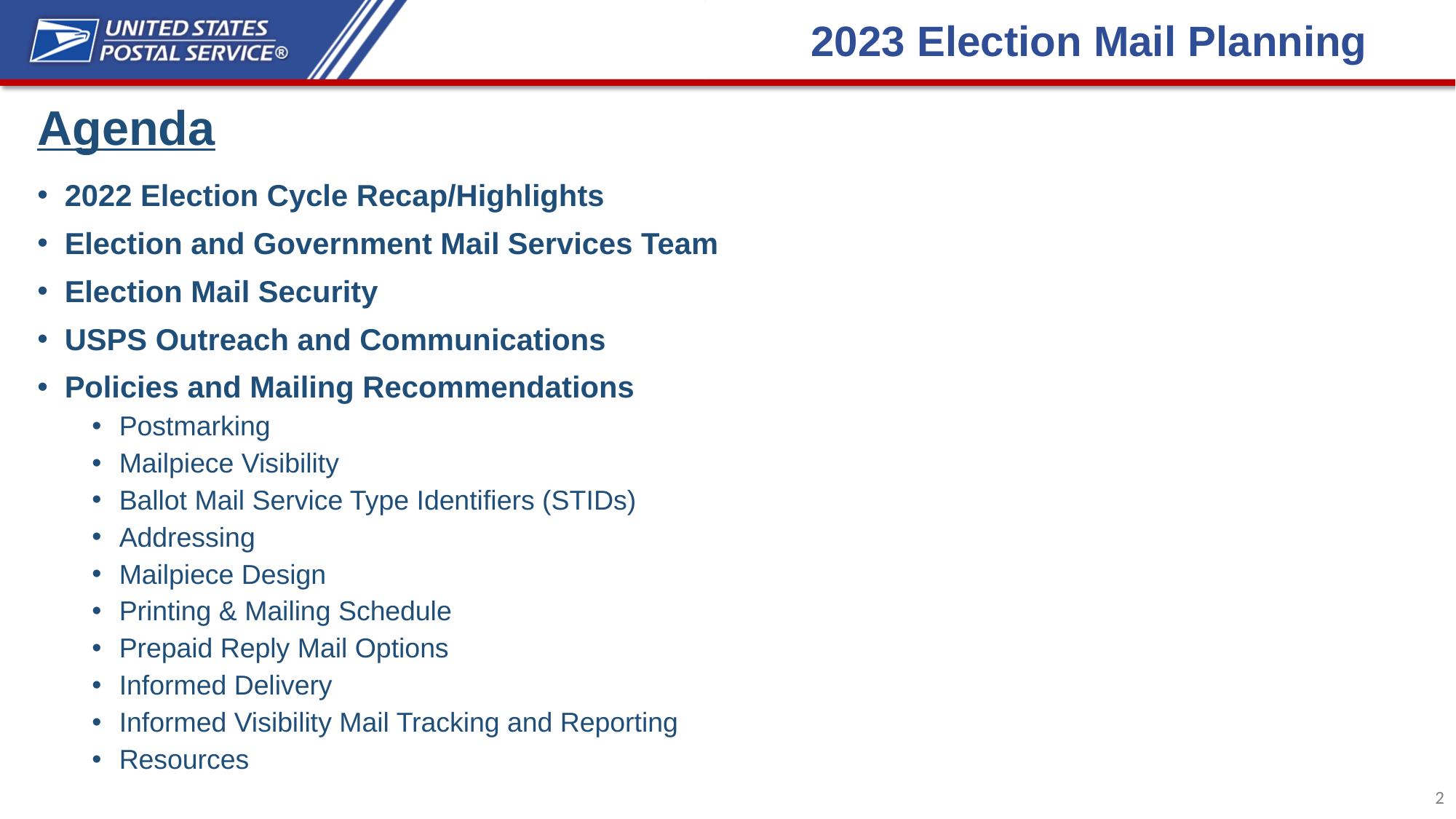

2023 Election Mail Planning
Agenda
2022 Election Cycle Recap/Highlights
Election and Government Mail Services Team
Election Mail Security
USPS Outreach and Communications
Policies and Mailing Recommendations
Postmarking
Mailpiece Visibility
Ballot Mail Service Type Identifiers (STIDs)
Addressing
Mailpiece Design
Printing & Mailing Schedule
Prepaid Reply Mail Options
Informed Delivery
Informed Visibility Mail Tracking and Reporting
Resources

2